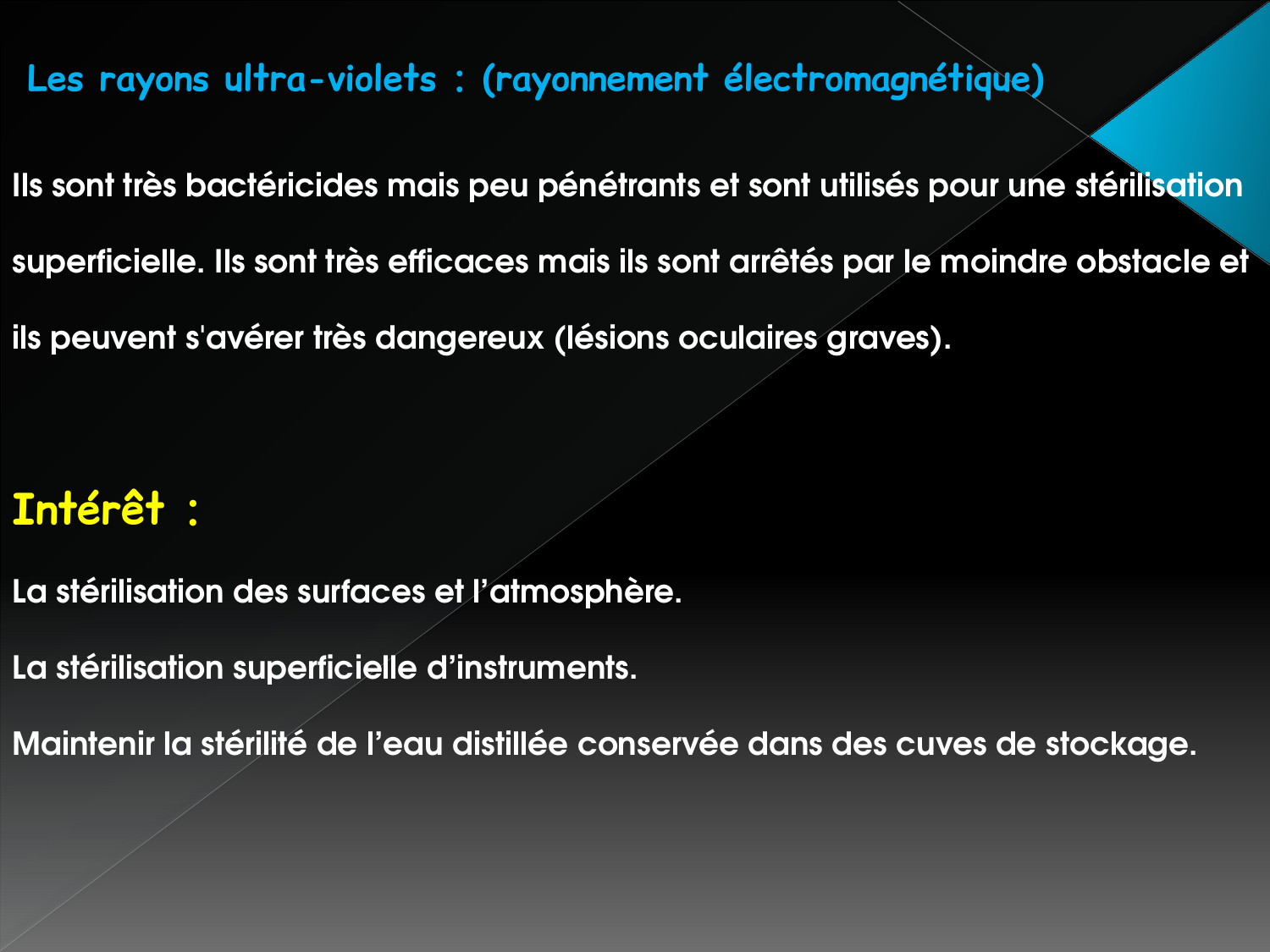

Les rayons ultra-violets : (rayonnement électromagnétique)
Ils sont très bactéricides mais peu pénétrants et sont utilisés pour une stérilisation
superficielle. Ils sont très efficaces mais ils sont arrêtés par le moindre obstacle et ils peuvent s'avérer très dangereux (lésions oculaires graves).

Intérêt :
La stérilisation des surfaces et l’atmosphère.
La stérilisation superficielle d’instruments.
Maintenir la stérilité de l’eau distillée conservée dans des cuves de stockage.